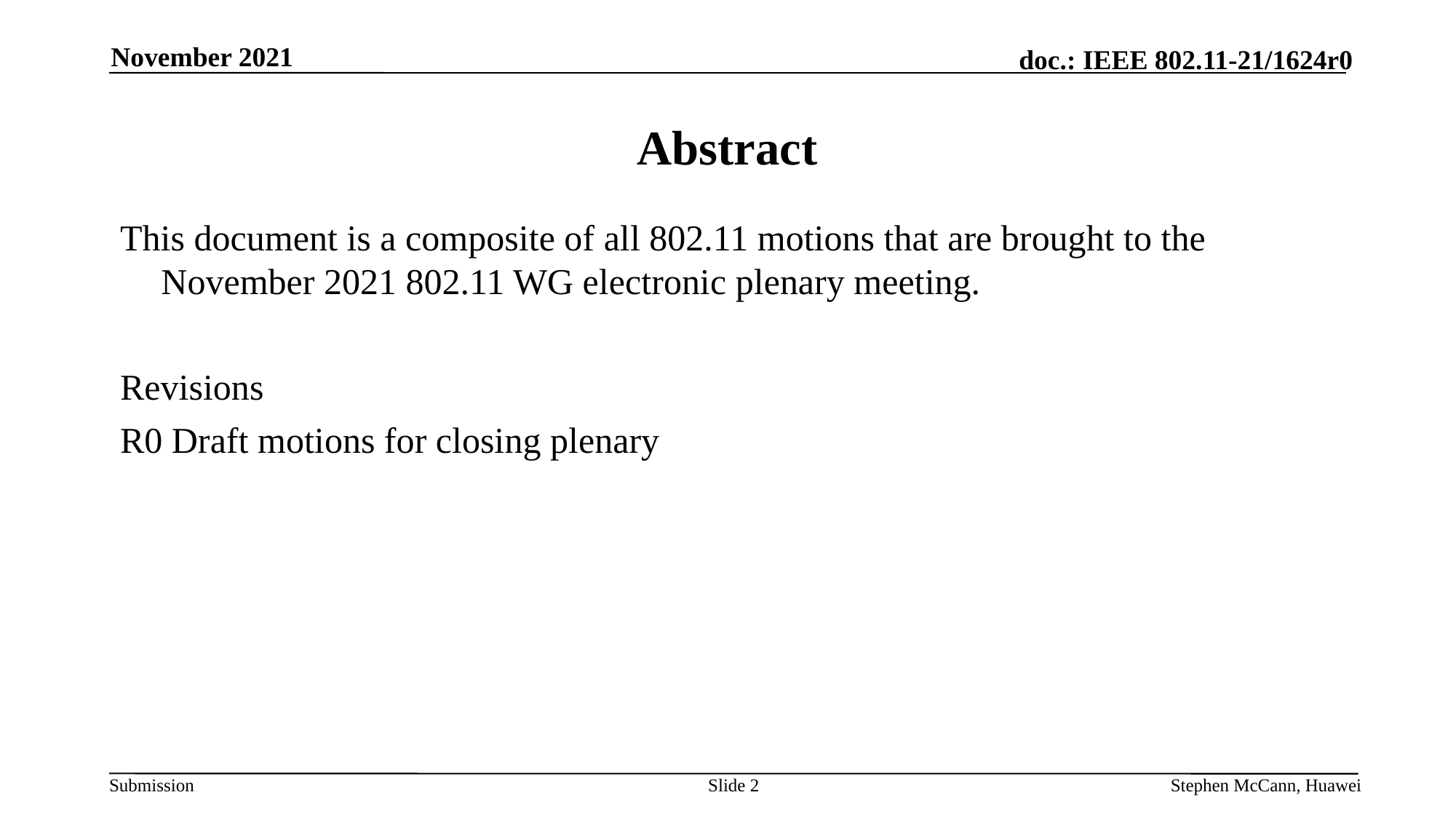

November 2021
# Abstract
This document is a composite of all 802.11 motions that are brought to the November 2021 802.11 WG electronic plenary meeting.

Revisions
R0 Draft motions for closing plenary

Slide 2
Stephen McCann, Huawei